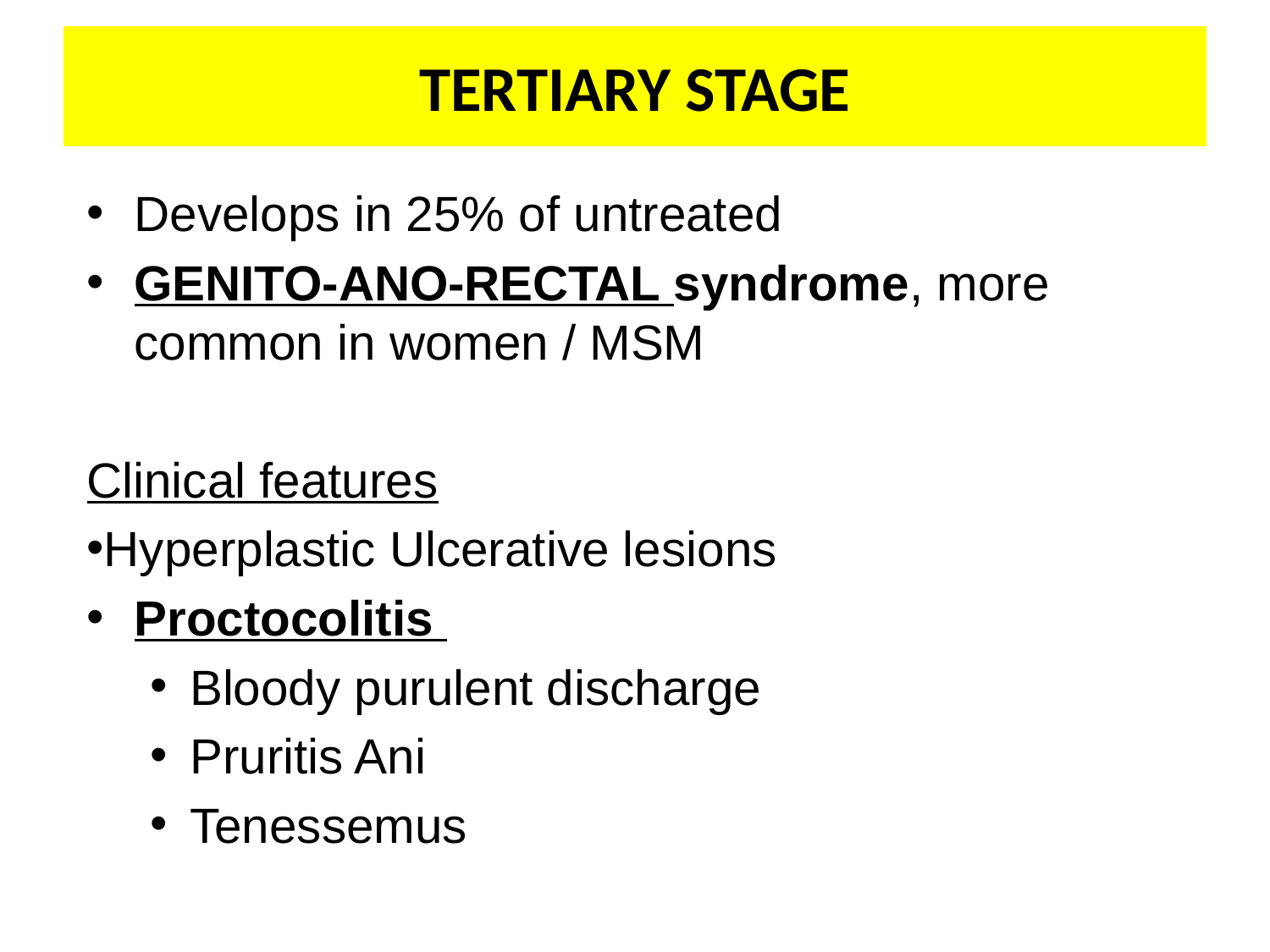

# TERTIARY STAGE
Develops in 25% of untreated
GENITO-ANO-RECTAL syndrome, more common in women / MSM

Clinical features
Hyperplastic Ulcerative lesions
Proctocolitis
Bloody purulent discharge
Pruritis Ani
Tenessemus